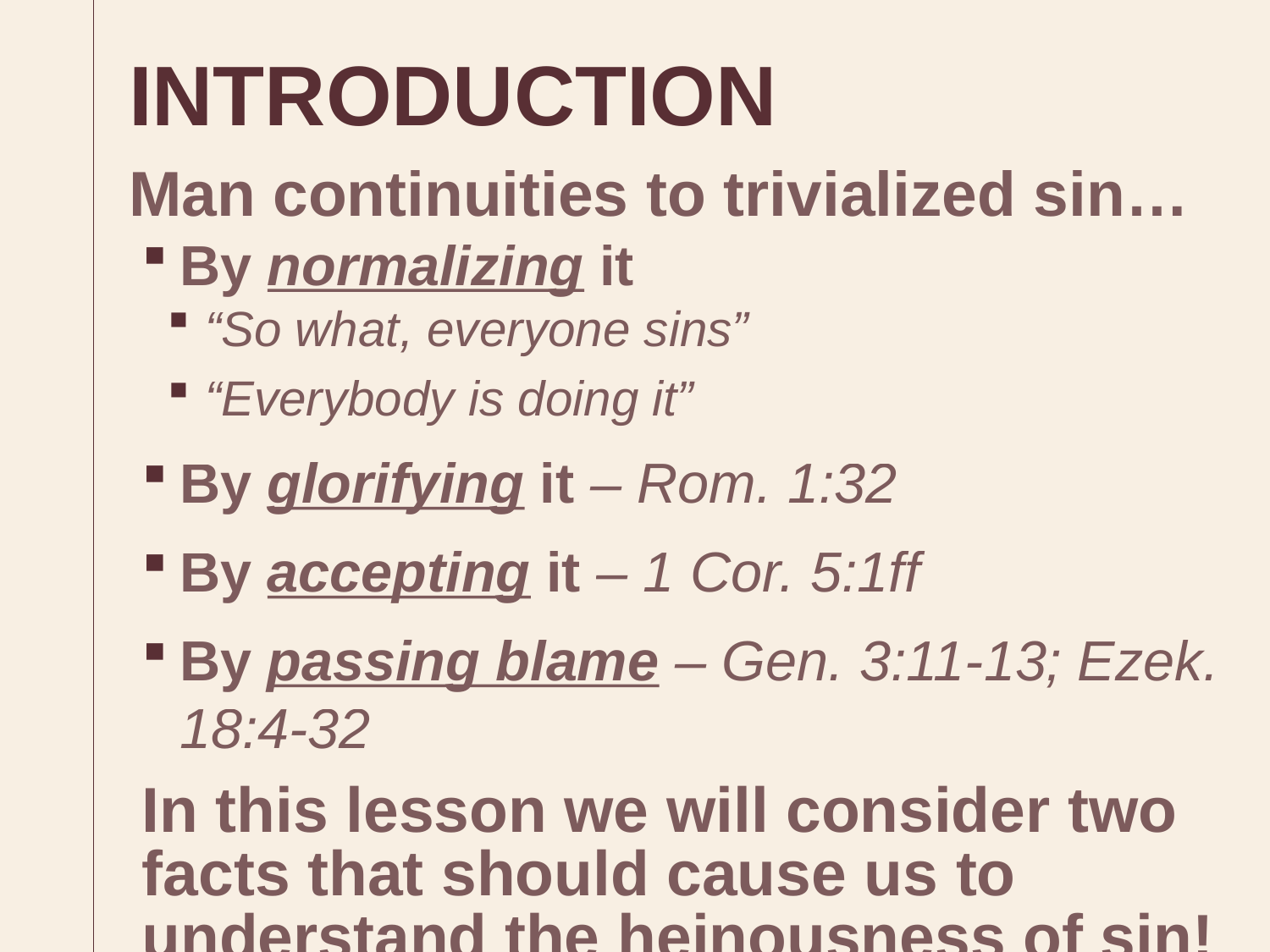

# INTRODUCTION
Man continuities to trivialized sin…
By normalizing it
“So what, everyone sins”
“Everybody is doing it”
By glorifying it – Rom. 1:32
By accepting it – 1 Cor. 5:1ff
By passing blame – Gen. 3:11-13; Ezek. 18:4-32
In this lesson we will consider two facts that should cause us to understand the heinousness of sin!